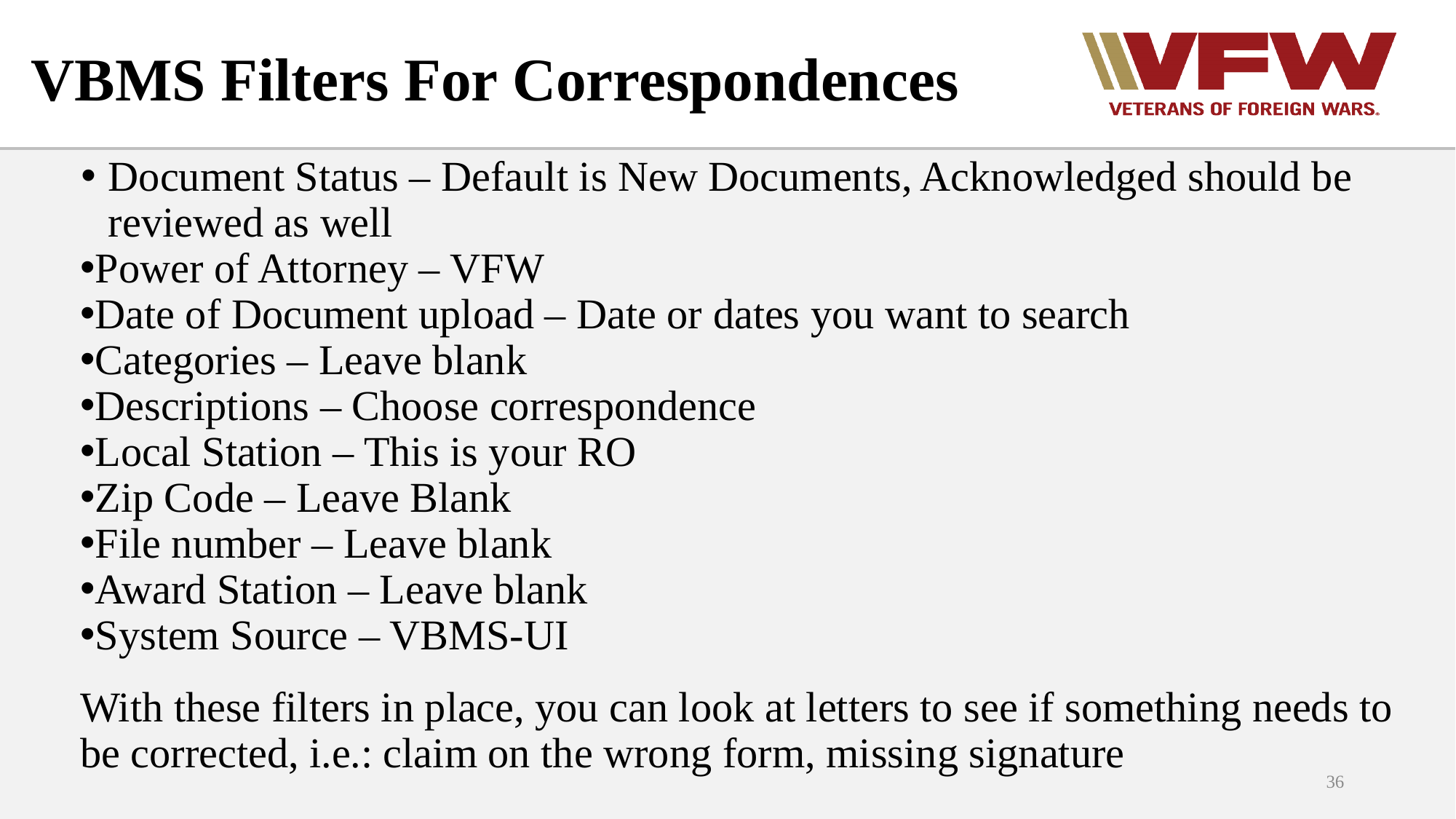

# VBMS Filters For Correspondences
Document Status – Default is New Documents, Acknowledged should be reviewed as well
Power of Attorney – VFW
Date of Document upload – Date or dates you want to search
Categories – Leave blank
Descriptions – Choose correspondence
Local Station – This is your RO
Zip Code – Leave Blank
File number – Leave blank
Award Station – Leave blank
System Source – VBMS-UI

With these filters in place, you can look at letters to see if something needs to be corrected, i.e.: claim on the wrong form, missing signature
36